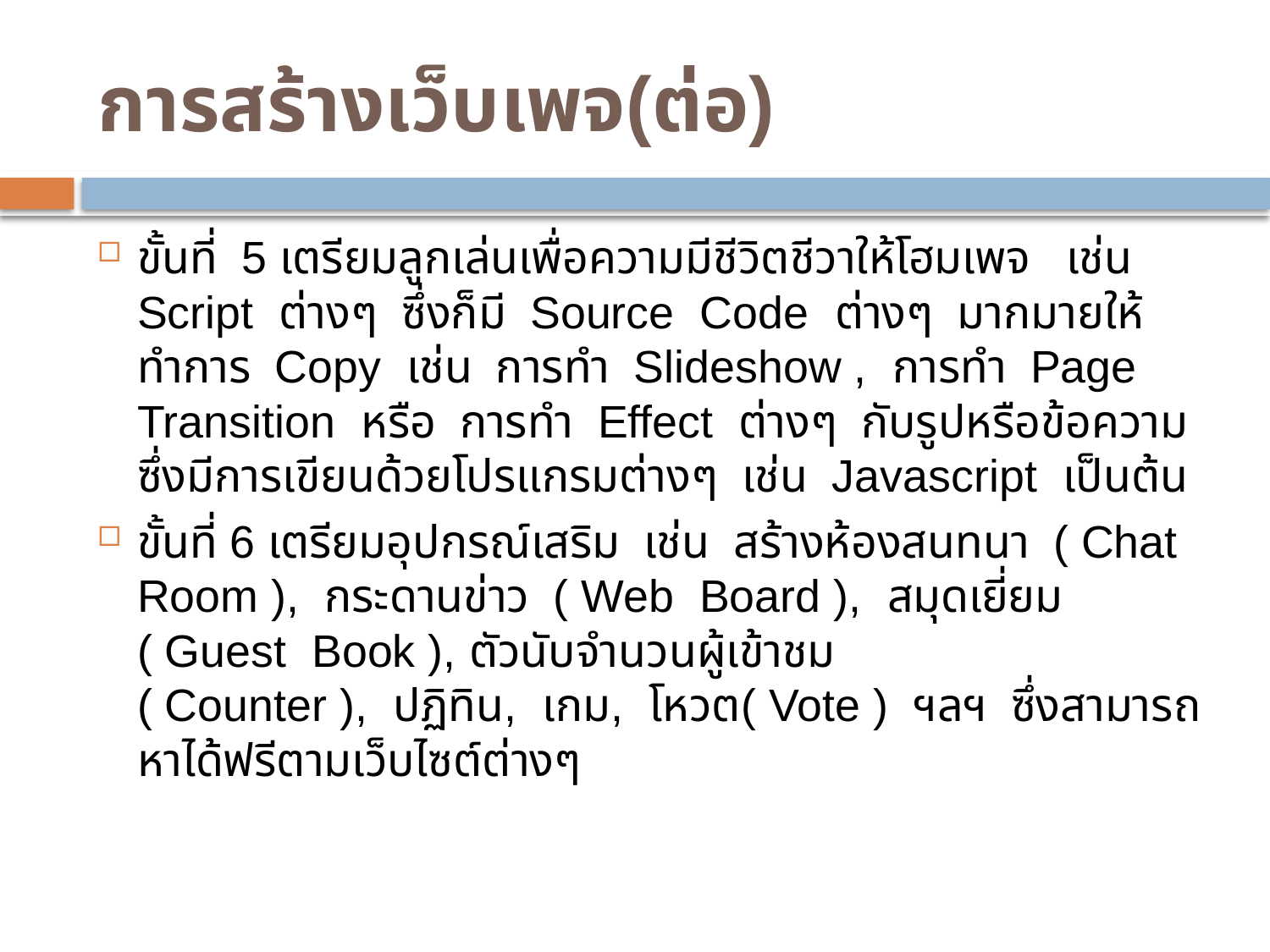

# การสร้างเว็บเพจ(ต่อ)
ขั้นที่  5 เตรียมลูกเล่นเพื่อความมีชีวิตชีวาให้โฮมเพจ   เช่น   Script  ต่างๆ  ซึ่งก็มี  Source  Code  ต่างๆ  มากมายให้ทำการ  Copy  เช่น  การทำ  Slideshow ,  การทำ  Page  Transition  หรือ  การทำ  Effect  ต่างๆ  กับรูปหรือข้อความ  ซึ่งมีการเขียนด้วยโปรแกรมต่างๆ  เช่น  Javascript  เป็นต้น
ขั้นที่ 6 เตรียมอุปกรณ์เสริม  เช่น  สร้างห้องสนทนา  ( Chat  Room ),  กระดานข่าว  ( Web  Board ),  สมุดเยี่ยม  ( Guest  Book ), ตัวนับจำนวนผู้เข้าชม            ( Counter ),  ปฏิทิน,  เกม,  โหวต( Vote )  ฯลฯ  ซึ่งสามารถหาได้ฟรีตามเว็บไซต์ต่างๆ